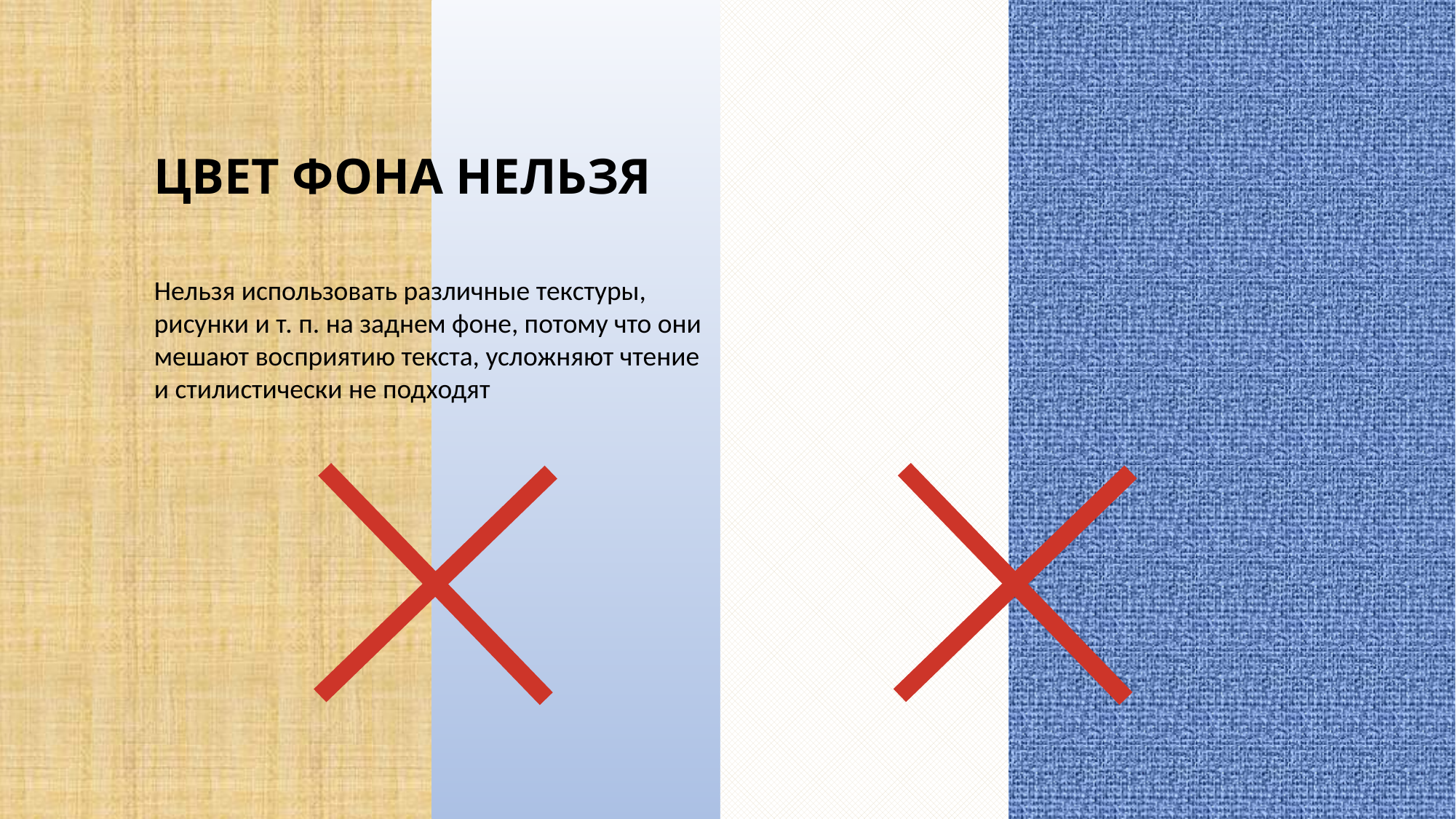

ЦВЕТ ФОНА НЕЛЬЗЯ
Нельзя использовать различные текстуры, рисунки и т. п. на заднем фоне, потому что они мешают восприятию текста, усложняют чтение и стилистически не подходят